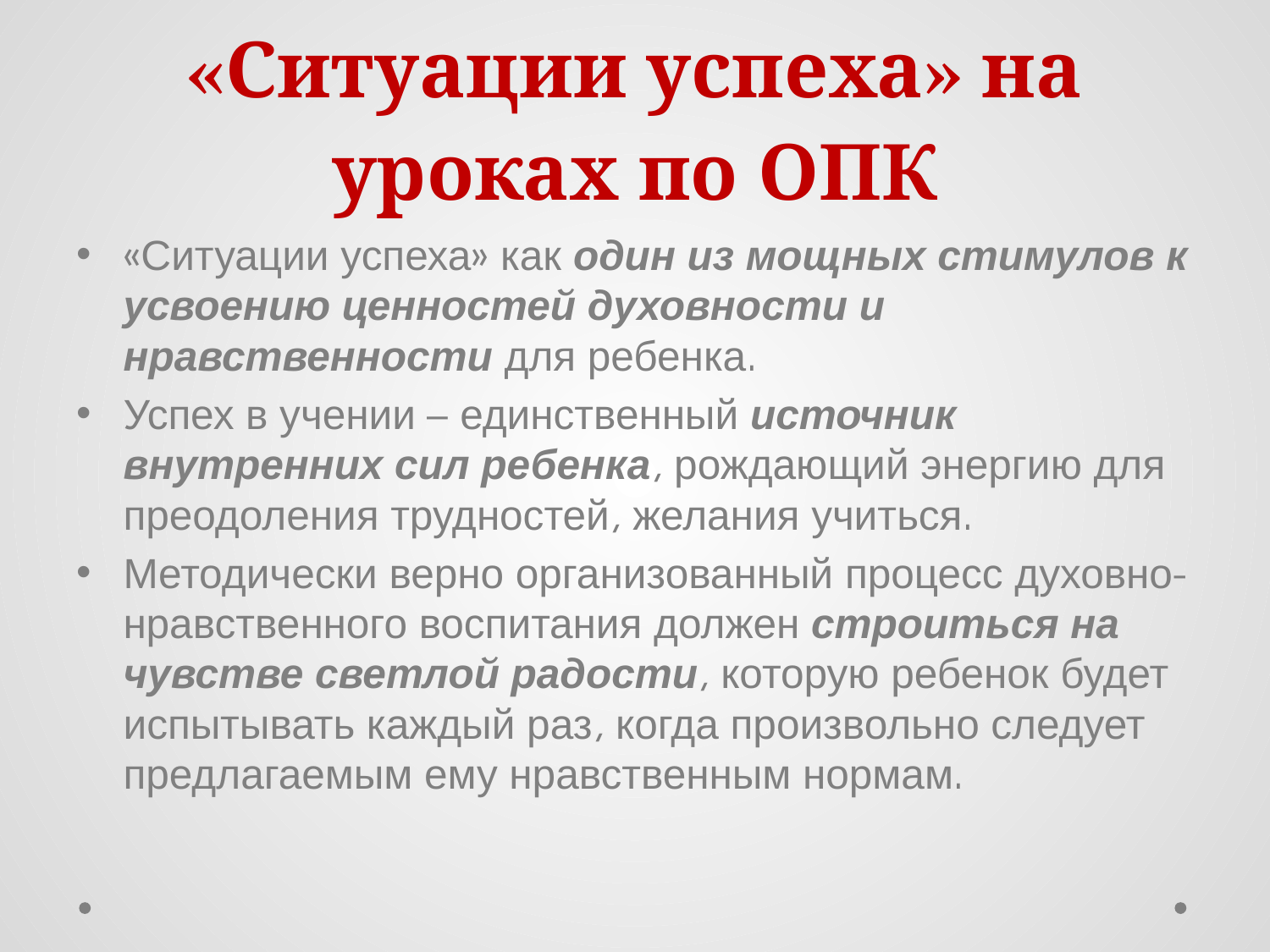

# «Ситуации успеха» на уроках по ОПК
«Ситуации успеха» как один из мощных стимулов к усвоению ценностей духовности и нравственности для ребенка.
Успех в учении – единственный источник внутренних сил ребенка, рождающий энергию для преодоления трудностей, желания учиться.
Методически верно организованный процесс духовно-нравственного воспитания должен строиться на чувстве светлой радости, которую ребенок будет испытывать каждый раз, когда произвольно следует предлагаемым ему нравственным нормам.